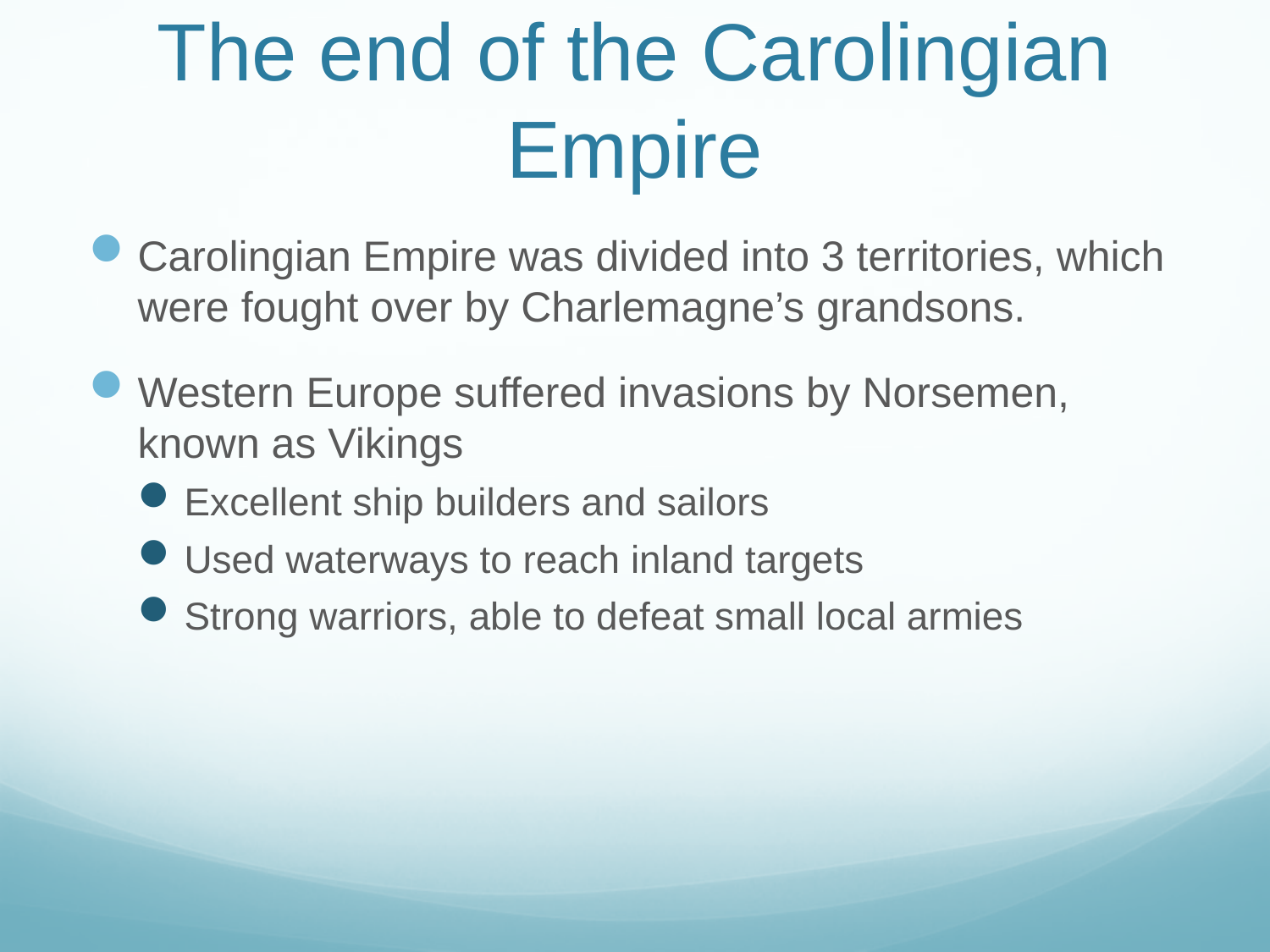

# The end of the Carolingian Empire
Carolingian Empire was divided into 3 territories, which were fought over by Charlemagne’s grandsons.
Western Europe suffered invasions by Norsemen, known as Vikings
Excellent ship builders and sailors
Used waterways to reach inland targets
Strong warriors, able to defeat small local armies